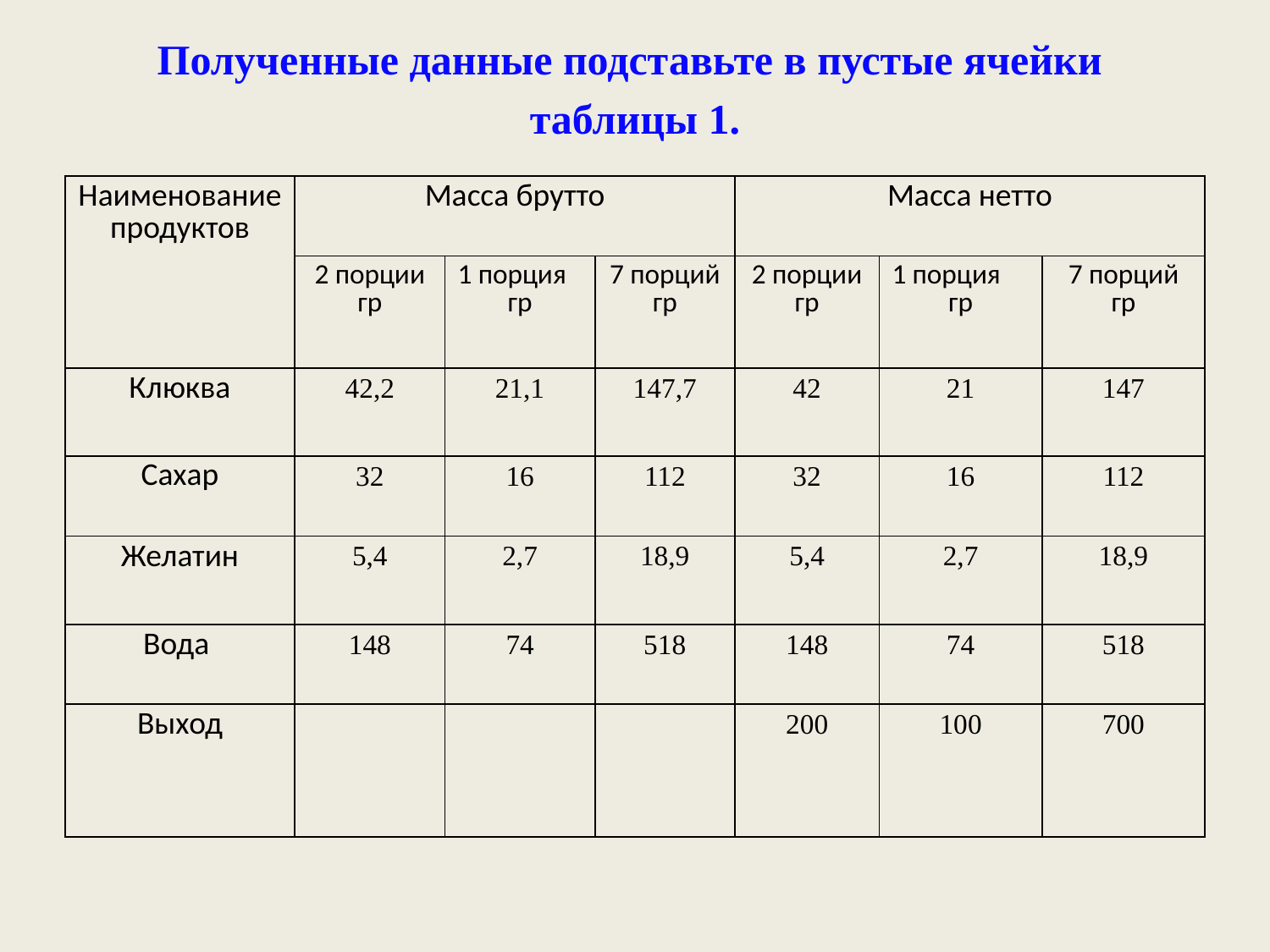

Полученные данные подставьте в пустые ячейки
таблицы 1.
#
| Наименование продуктов | Масса брутто |  |  | Масса нетто |  |  |
| --- | --- | --- | --- | --- | --- | --- |
|  | 2 порции гр | 1 порция гр | 7 порций гр | 2 порции гр | 1 порция гр | 7 порций гр |
| Клюква | 42,2 | 21,1 | 147,7 | 42 | 21 | 147 |
| Сахар | 32 | 16 | 112 | 32 | 16 | 112 |
| Желатин | 5,4 | 2,7 | 18,9 | 5,4 | 2,7 | 18,9 |
| Вода | 148 | 74 | 518 | 148 | 74 | 518 |
| Выход |  |  |  | 200 | 100 | 700 |